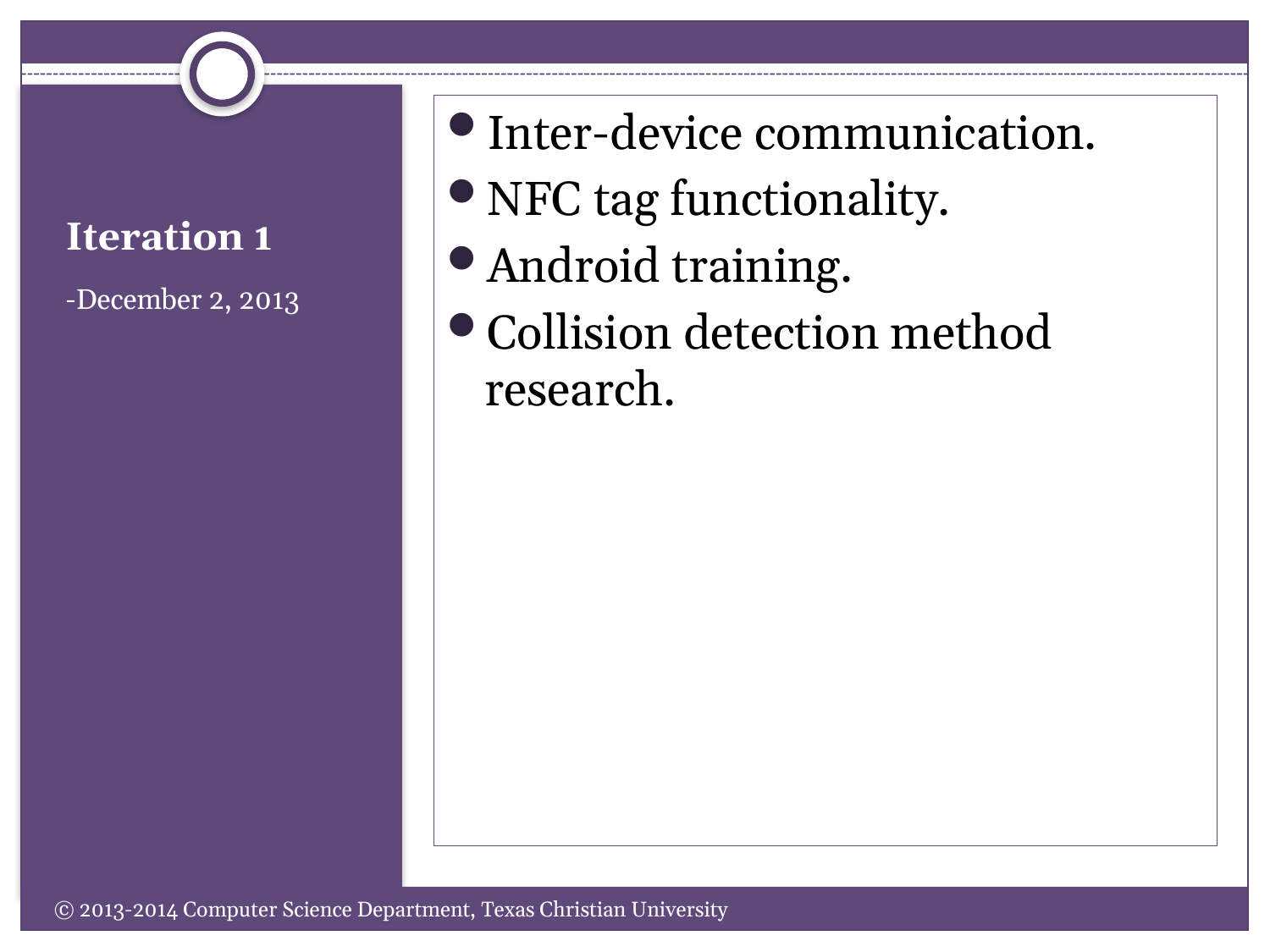

Inter-device communication.
NFC tag functionality.
Android training.
Collision detection method research.
# Iteration 1
-December 2, 2013
© 2013-2014 Computer Science Department, Texas Christian University